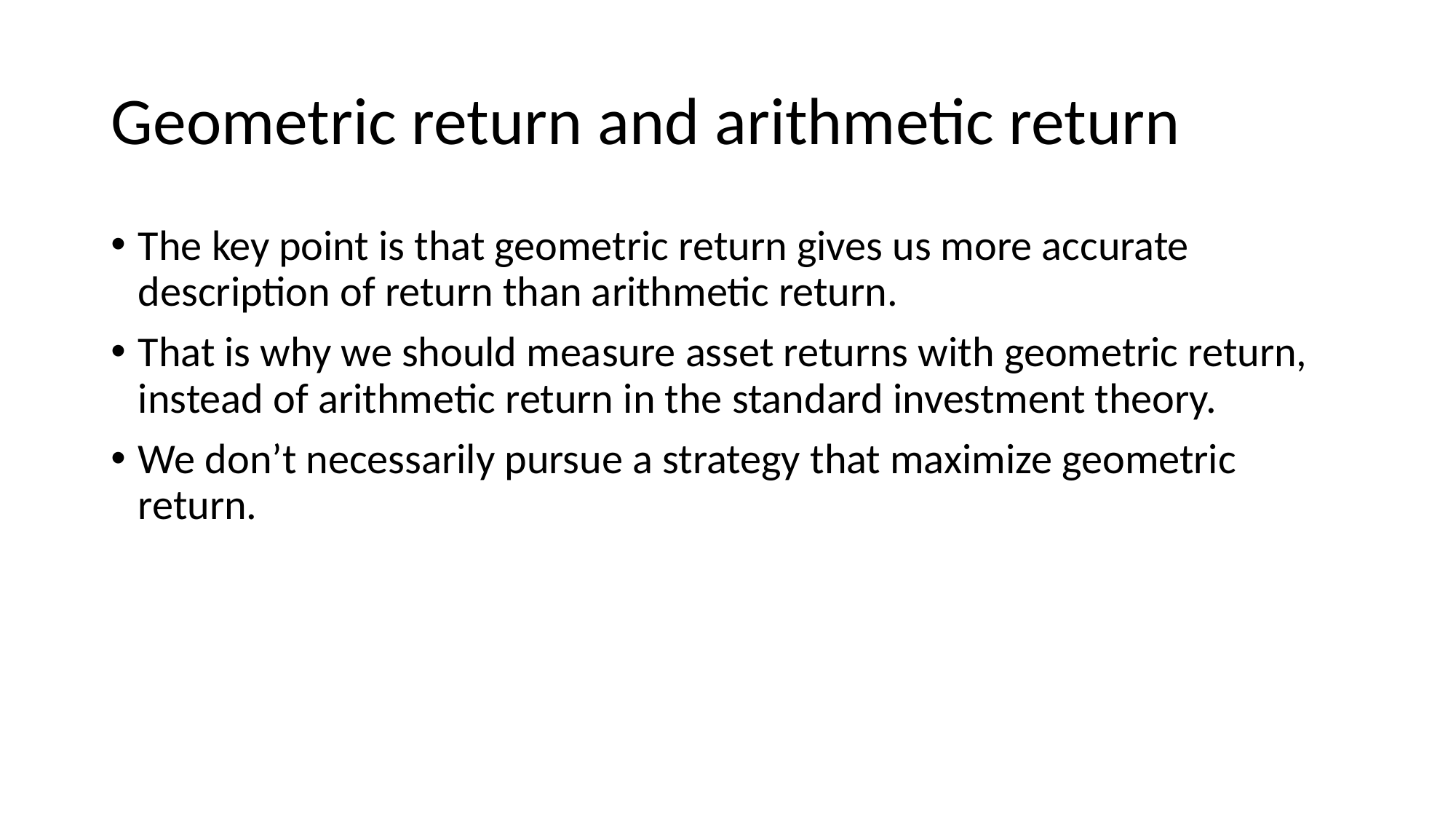

# Geometric return and arithmetic return
The key point is that geometric return gives us more accurate description of return than arithmetic return.
That is why we should measure asset returns with geometric return, instead of arithmetic return in the standard investment theory.
We don’t necessarily pursue a strategy that maximize geometric return.